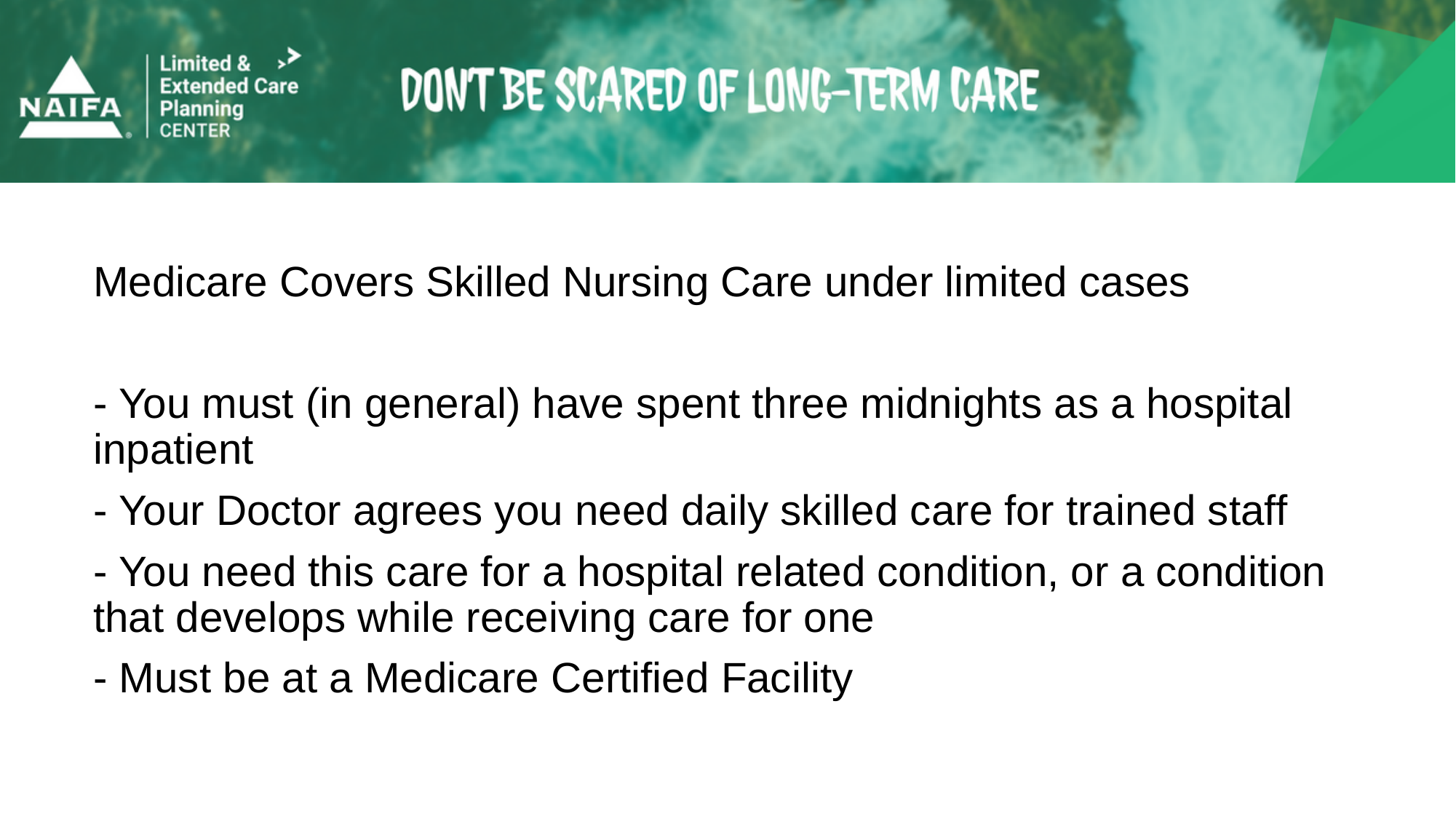

Medicare Covers Skilled Nursing Care under limited cases

- You must (in general) have spent three midnights as a hospital inpatient
- Your Doctor agrees you need daily skilled care for trained staff
- You need this care for a hospital related condition, or a condition that develops while receiving care for one
- Must be at a Medicare Certified Facility